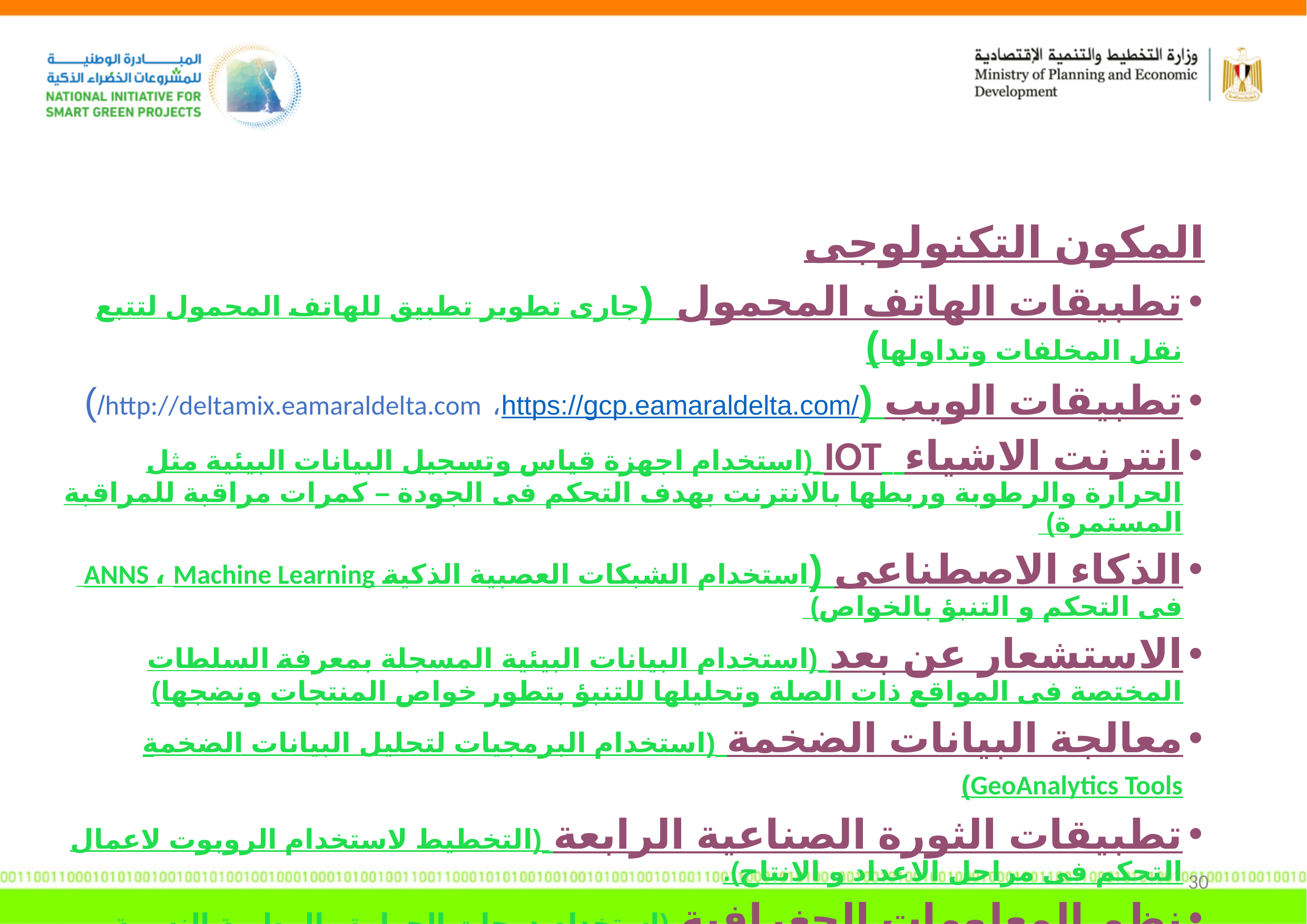

المكون التكنولوجى
تطبيقات الهاتف المحمول  (جارى تطوير تطبيق للهاتف المحمول لتتبع نقل المخلفات وتداولها)
تطبيقات الويب (https://gcp.eamaraldelta.com/، http://deltamix.eamaraldelta.com/)
انترنت الاشياء  IOT (استخدام اجهزة قياس وتسجيل البيانات البيئية مثل الحرارة والرطوبة وربطها بالانترنت بهدف التحكم فى الجودة – كمرات مراقبة للمراقبة المستمرة)
الذكاء الاصطناعى (استخدام الشبكات العصبية الذكية ANNS ، Machine Learning  فى التحكم و التنبؤ بالخواص)
الاستشعار عن بعد (استخدام البيانات البيئية المسجلة بمعرفة السلطات المختصة فى المواقع ذات الصلة وتحليلها للتنبؤ بتطور خواص المنتجات ونضجها)
معالجة البيانات الضخمة (استخدام البرمجيات لتحليل البيانات الضخمة GeoAnalytics Tools)
تطبيقات الثورة الصناعية الرابعة (التخطيط لاستخدام الروبوت لاعمال التحكم فى مراحل الاعداد و الانتاح).
نظم المعلومات الجغرافية (استخدام درجات الحرارة والرطوبة النسبية للتنبؤ عن نضج المنتجات البنائية فيما يسمى نظريات النضج)
30